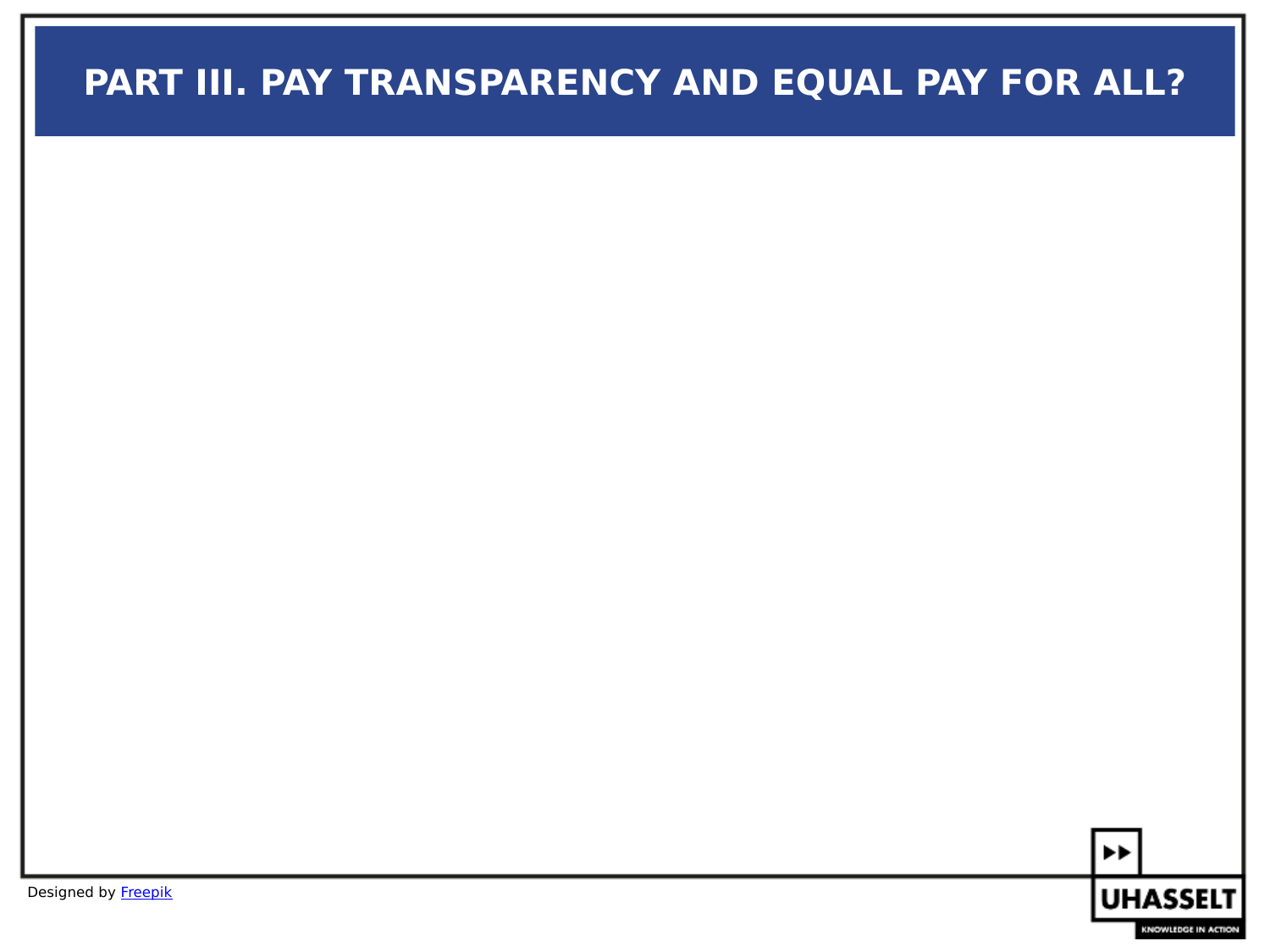

# PART III. PAY TRANSPARENCY AND EQUAL PAY FOR ALL?

Designed by Freepik